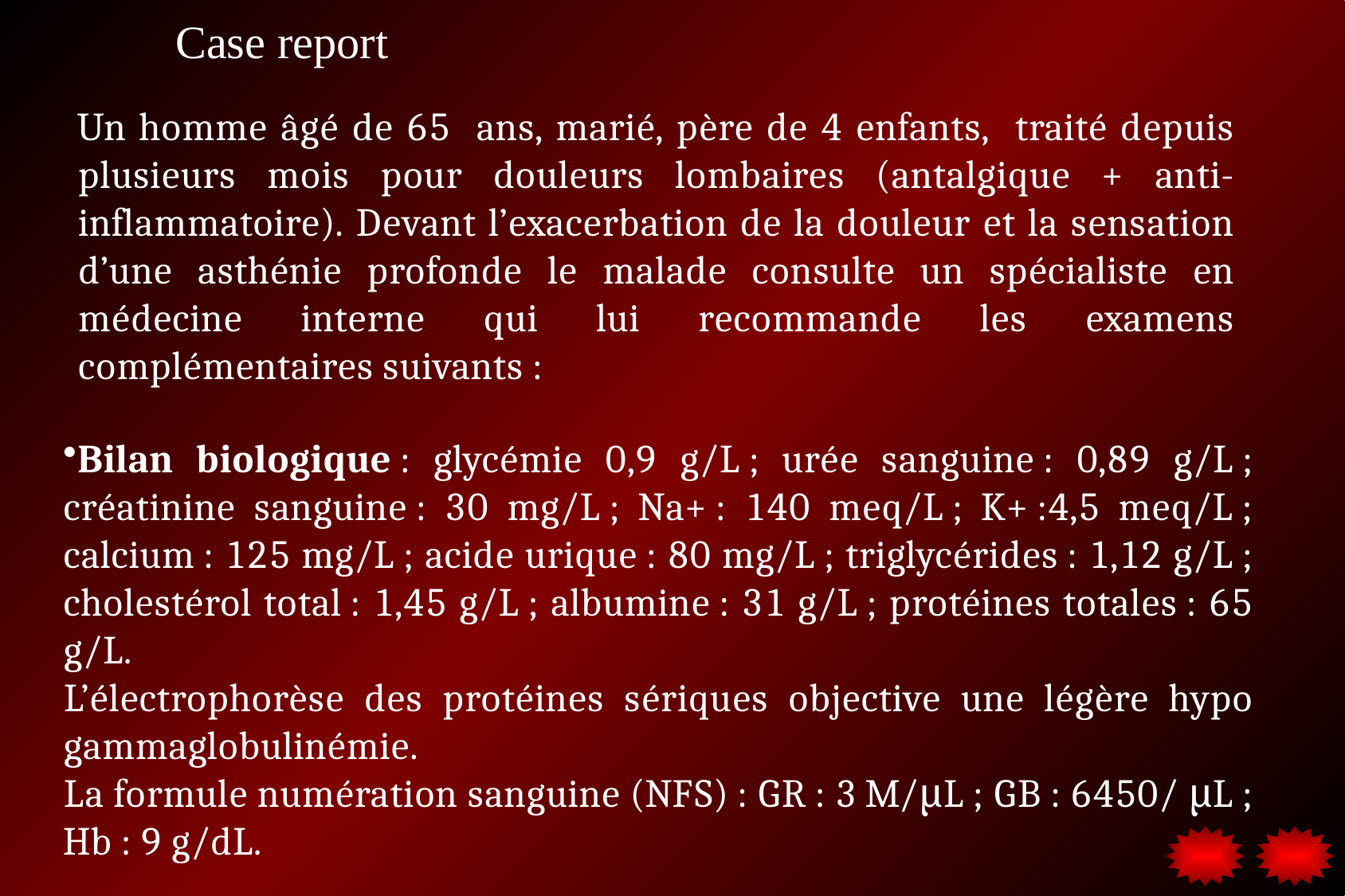

Case report
Un homme âgé de 65  ans, marié, père de 4 enfants,  traité depuis plusieurs mois pour douleurs lombaires (antalgique + anti-inflammatoire). Devant l’exacerbation de la douleur et la sensation d’une asthénie profonde le malade consulte un spécialiste en médecine interne qui lui recommande les examens complémentaires suivants :

Bilan biologique : glycémie 0,9 g/L ; urée sanguine : 0,89 g/L ; créatinine sanguine : 30 mg/L ; Na+ : 140 meq/L ; K+ :4,5 meq/L ; calcium : 125 mg/L ; acide urique : 80 mg/L ; triglycérides : 1,12 g/L ; cholestérol total : 1,45 g/L ; albumine : 31 g/L ; protéines totales : 65 g/L.
L’électrophorèse des protéines sériques objective une légère hypo gammaglobulinémie.
La formule numération sanguine (NFS) : GR : 3 M/μL ; GB : 6450/ μL ; Hb : 9 g/dL.